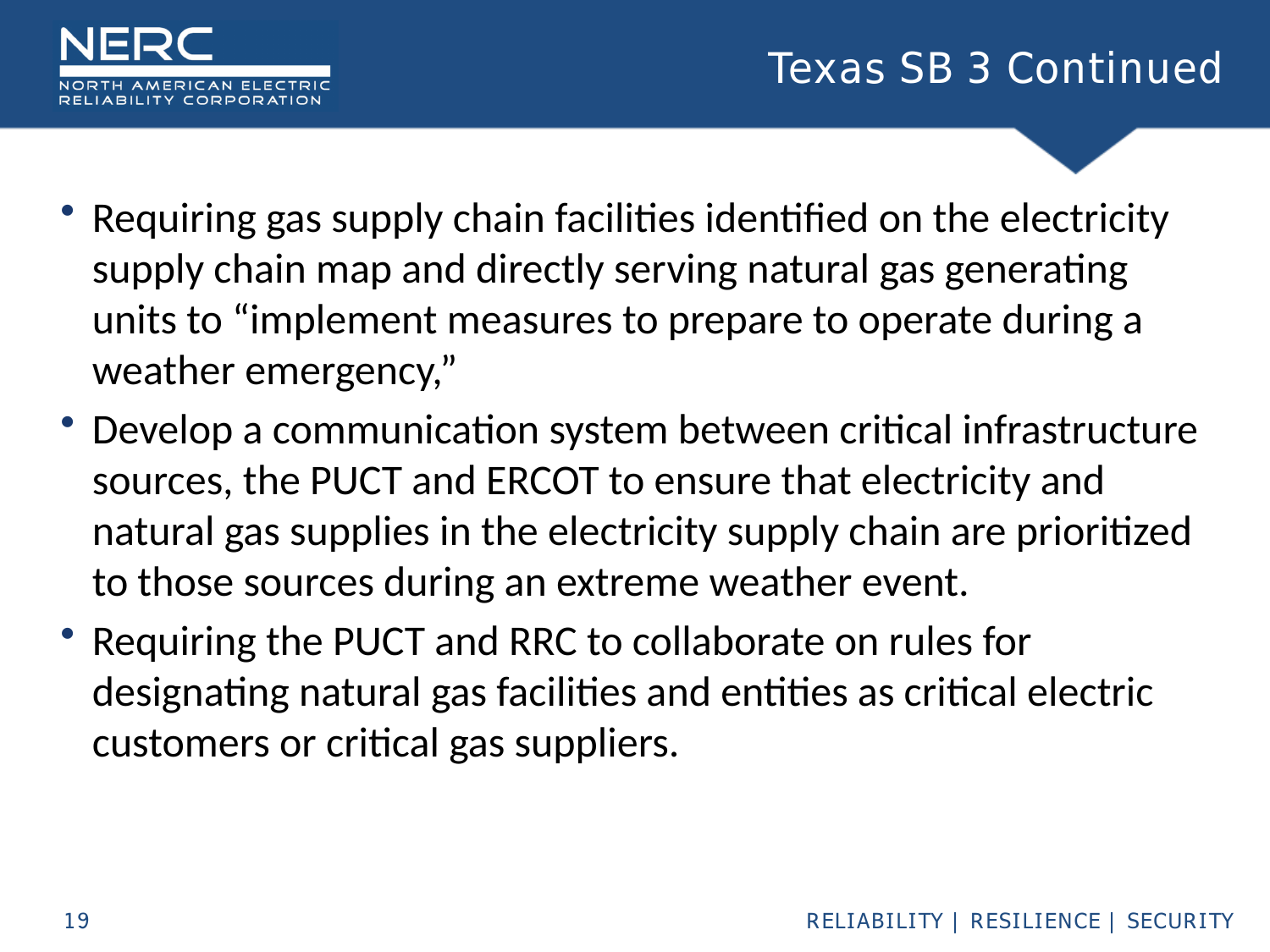

# Texas SB 3 Continued
Requiring gas supply chain facilities identified on the electricity supply chain map and directly serving natural gas generating units to “implement measures to prepare to operate during a weather emergency,”
Develop a communication system between critical infrastructure sources, the PUCT and ERCOT to ensure that electricity and natural gas supplies in the electricity supply chain are prioritized to those sources during an extreme weather event.
Requiring the PUCT and RRC to collaborate on rules for designating natural gas facilities and entities as critical electric customers or critical gas suppliers.